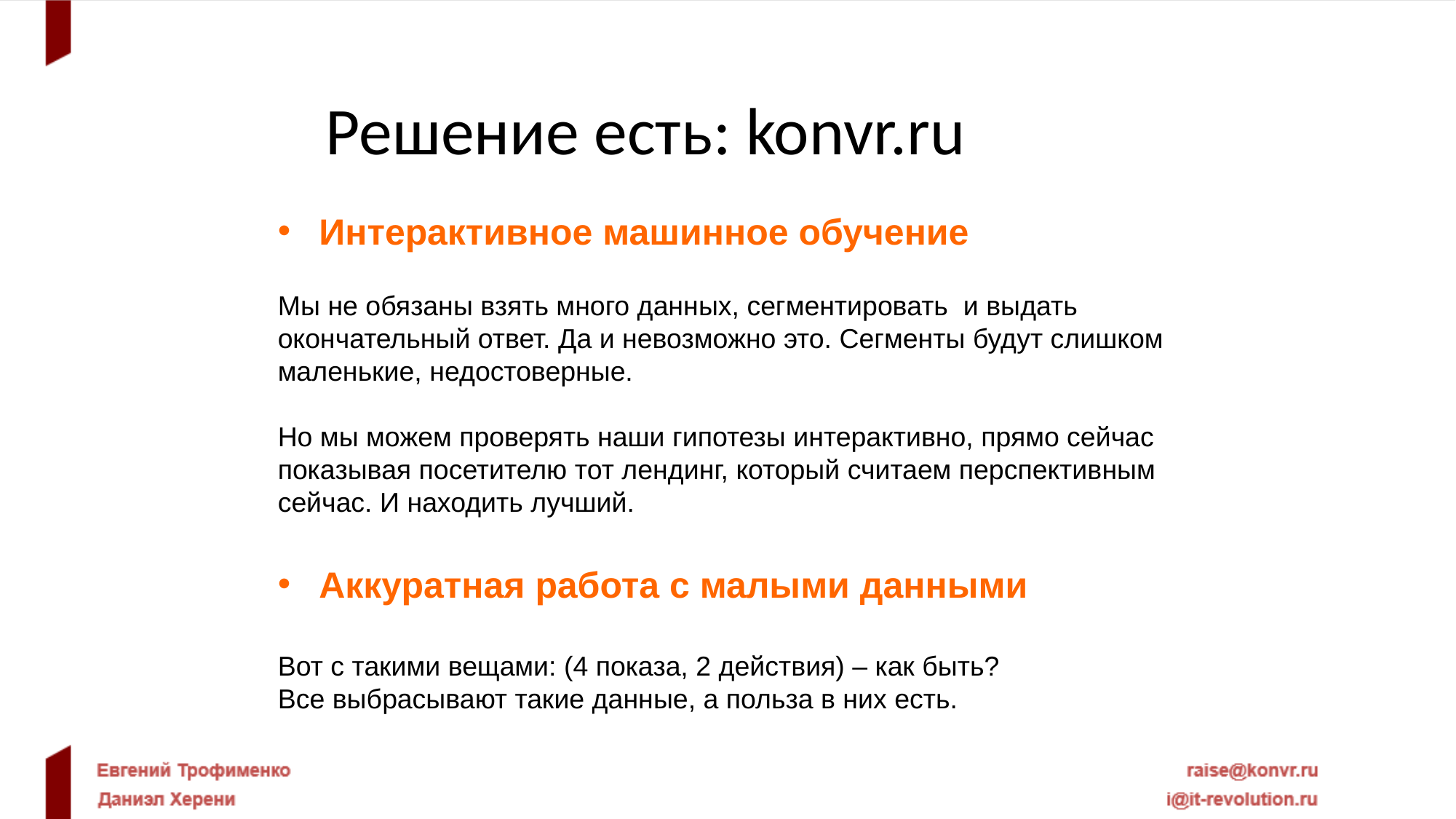

Решение есть: konvr.ru
Интерактивное машинное обучение

Мы не обязаны взять много данных, сегментировать  и выдать окончательный ответ. Да и невозможно это. Сегменты будут слишком маленькие, недостоверные.

Но мы можем проверять наши гипотезы интерактивно, прямо сейчас показывая посетителю тот лендинг, который считаем перспективным сейчас. И находить лучший.

Аккуратная работа с малыми данными

Вот с такими вещами: (4 показа, 2 действия) – как быть?
Все выбрасывают такие данные, а польза в них есть.